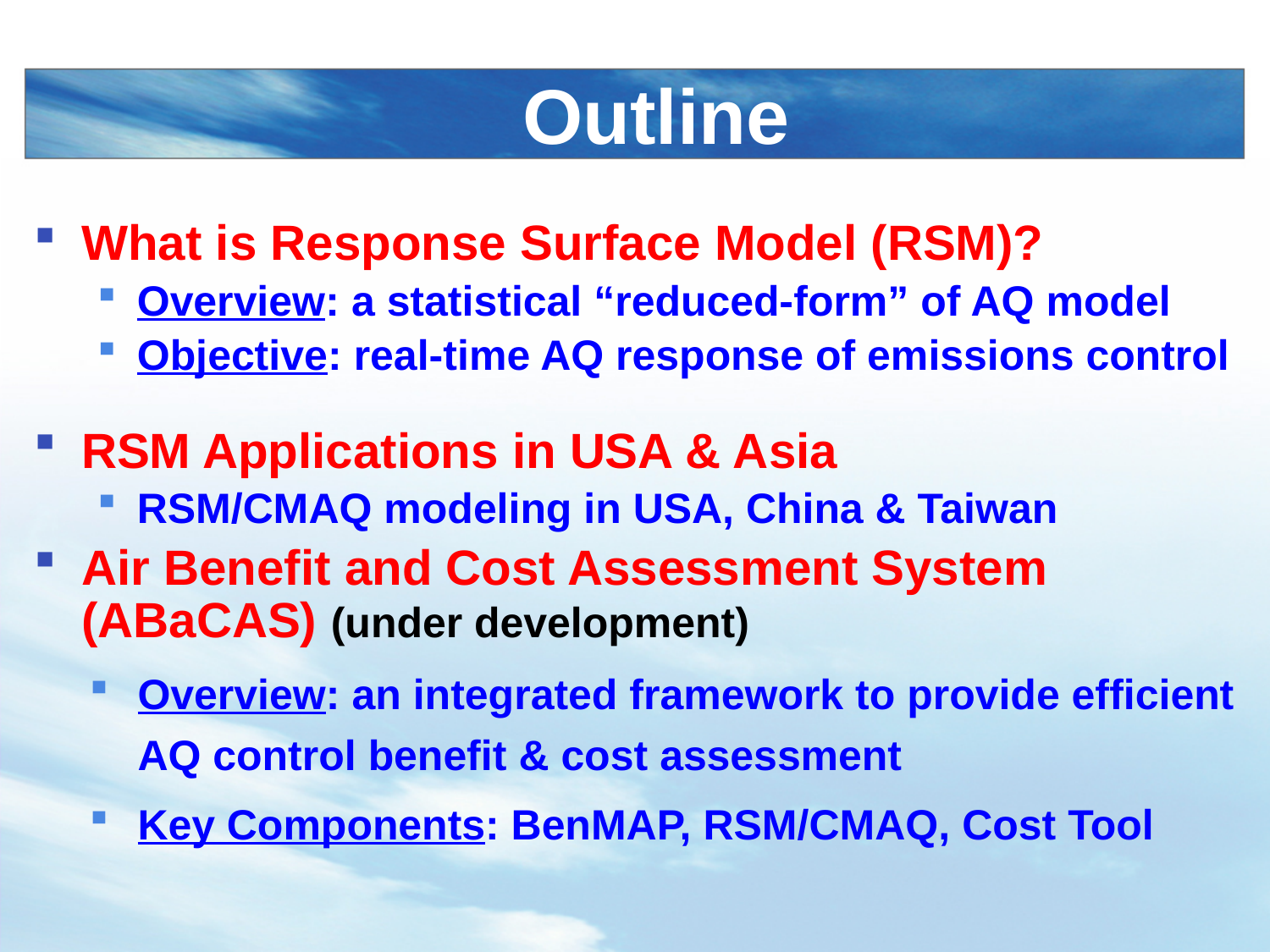

# Outline

What is Response Surface Model (RSM)?
Overview: a statistical “reduced-form” of AQ model
Objective: real-time AQ response of emissions control
RSM Applications in USA & Asia
RSM/CMAQ modeling in USA, China & Taiwan
Air Benefit and Cost Assessment System (ABaCAS) (under development)
Overview: an integrated framework to provide efficient AQ control benefit & cost assessment
Key Components: BenMAP, RSM/CMAQ, Cost Tool